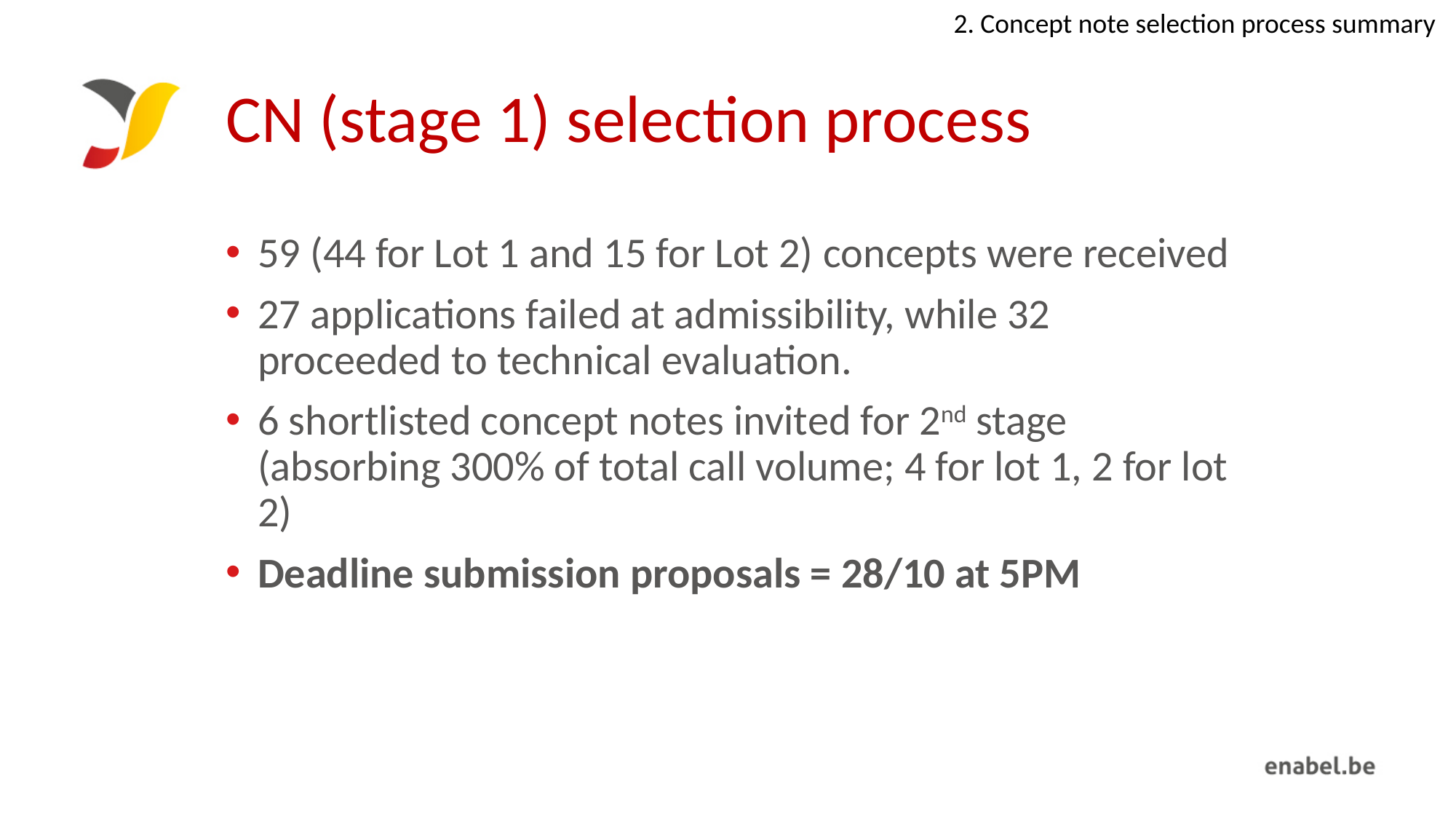

2. Concept note selection process summary
# CN (stage 1) selection process
59 (44 for Lot 1 and 15 for Lot 2) concepts were received
27 applications failed at admissibility, while 32 proceeded to technical evaluation.
6 shortlisted concept notes invited for 2nd stage (absorbing 300% of total call volume; 4 for lot 1, 2 for lot 2)
Deadline submission proposals = 28/10 at 5PM